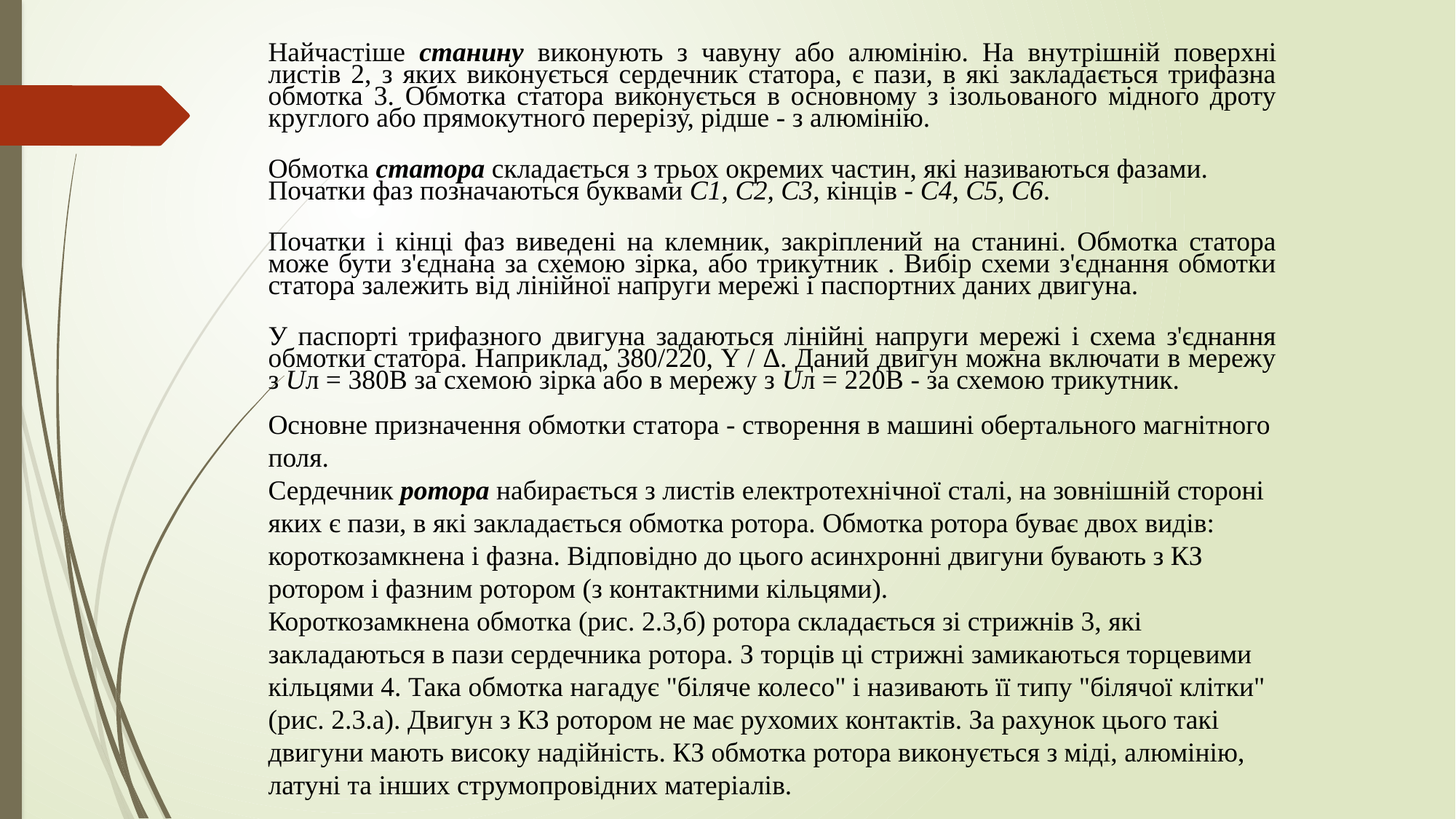

Найчастіше станину виконують з чавуну або алюмінію. На внутрішній поверхні листів 2, з яких виконується сердечник статора, є пази, в які закладається трифазна обмотка 3. Обмотка статора виконується в основному з ізольованого мідного дроту круглого або прямокутного перерізу, рідше - з алюмінію.
Обмотка статора складається з трьох окремих частин, які називаються фазами. Початки фаз позначаються буквами C1, C2, C3, кінців - C4, C5, C6.
Початки і кінці фаз виведені на клемник, закріплений на станині. Обмотка статора може бути з'єднана за схемою зірка, або трикутник . Вибір схеми з'єднання обмотки статора залежить від лінійної напруги мережі і паспортних даних двигуна.
У паспорті трифазного двигуна задаються лінійні напруги мережі і схема з'єднання обмотки статора. Наприклад, 380/220, Y / Δ. Даний двигун можна включати в мережу з Uл = 380В за схемою зірка або в мережу з Uл = 220В - за схемою трикутник.
Основне призначення обмотки статора - створення в машині обертального магнітного поля.
Сердечник ротора набирається з листів електротехнічної сталі, на зовнішній стороні яких є пази, в які закладається обмотка ротора. Обмотка ротора буває двох видів: короткозамкнена і фазна. Відповідно до цього асинхронні двигуни бувають з КЗ ротором і фазним ротором (з контактними кільцями).
Короткозамкнена обмотка (рис. 2.3,б) ротора складається зі стрижнів 3, які закладаються в пази сердечника ротора. З торців ці стрижні замикаються торцевими кільцями 4. Така обмотка нагадує "біляче колесо" і називають її типу "білячої клітки" (рис. 2.3.а). Двигун з КЗ ротором не має рухомих контактів. За рахунок цього такі двигуни мають високу надійність. КЗ обмотка ротора виконується з міді, алюмінію, латуні та інших струмопровідних матеріалів.